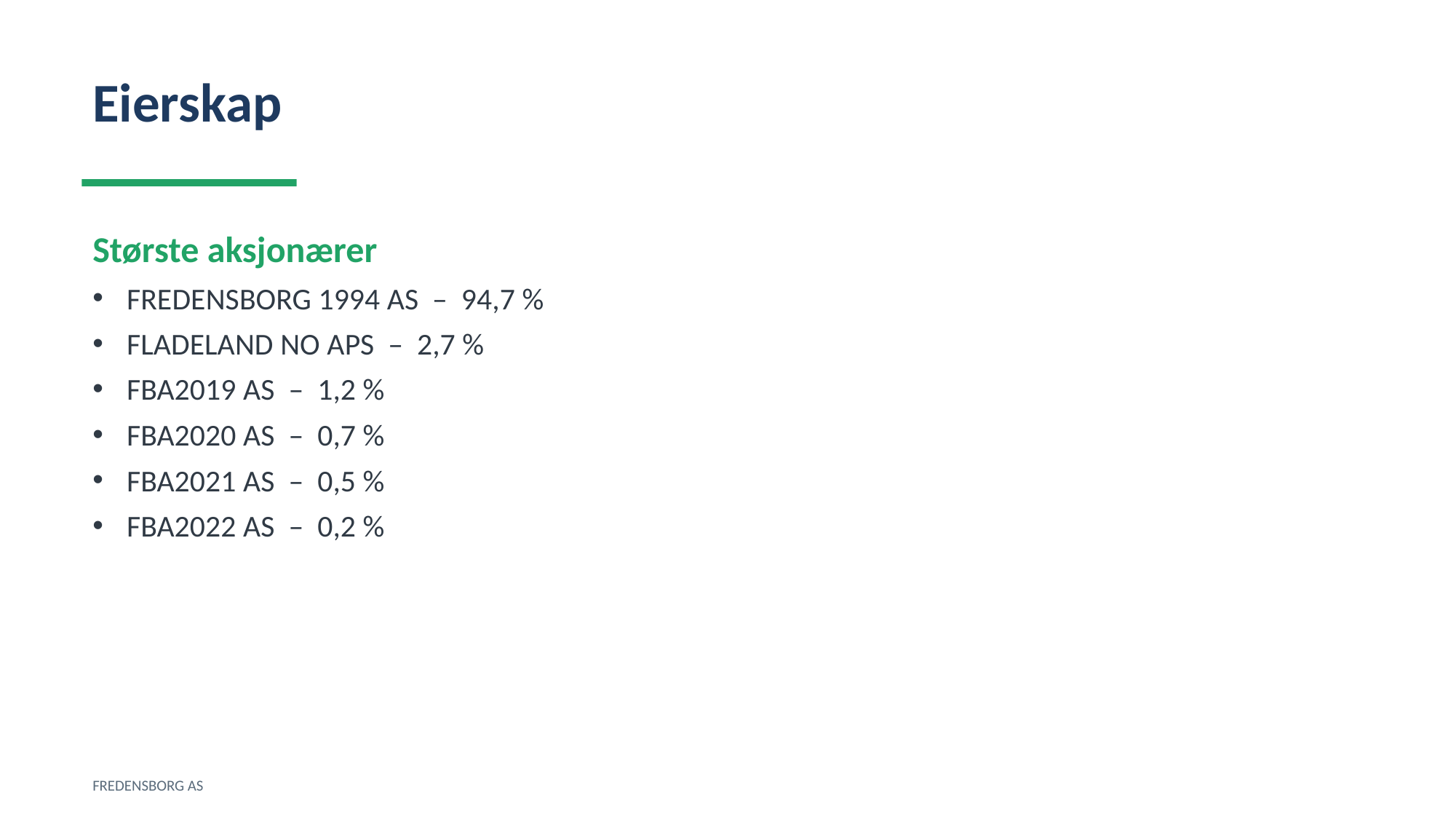

Eierskap

Største aksjonærer
FREDENSBORG 1994 AS  –  94,7 %
FLADELAND NO APS  –  2,7 %
FBA2019 AS  –  1,2 %
FBA2020 AS  –  0,7 %
FBA2021 AS  –  0,5 %
FBA2022 AS  –  0,2 %
FREDENSBORG AS